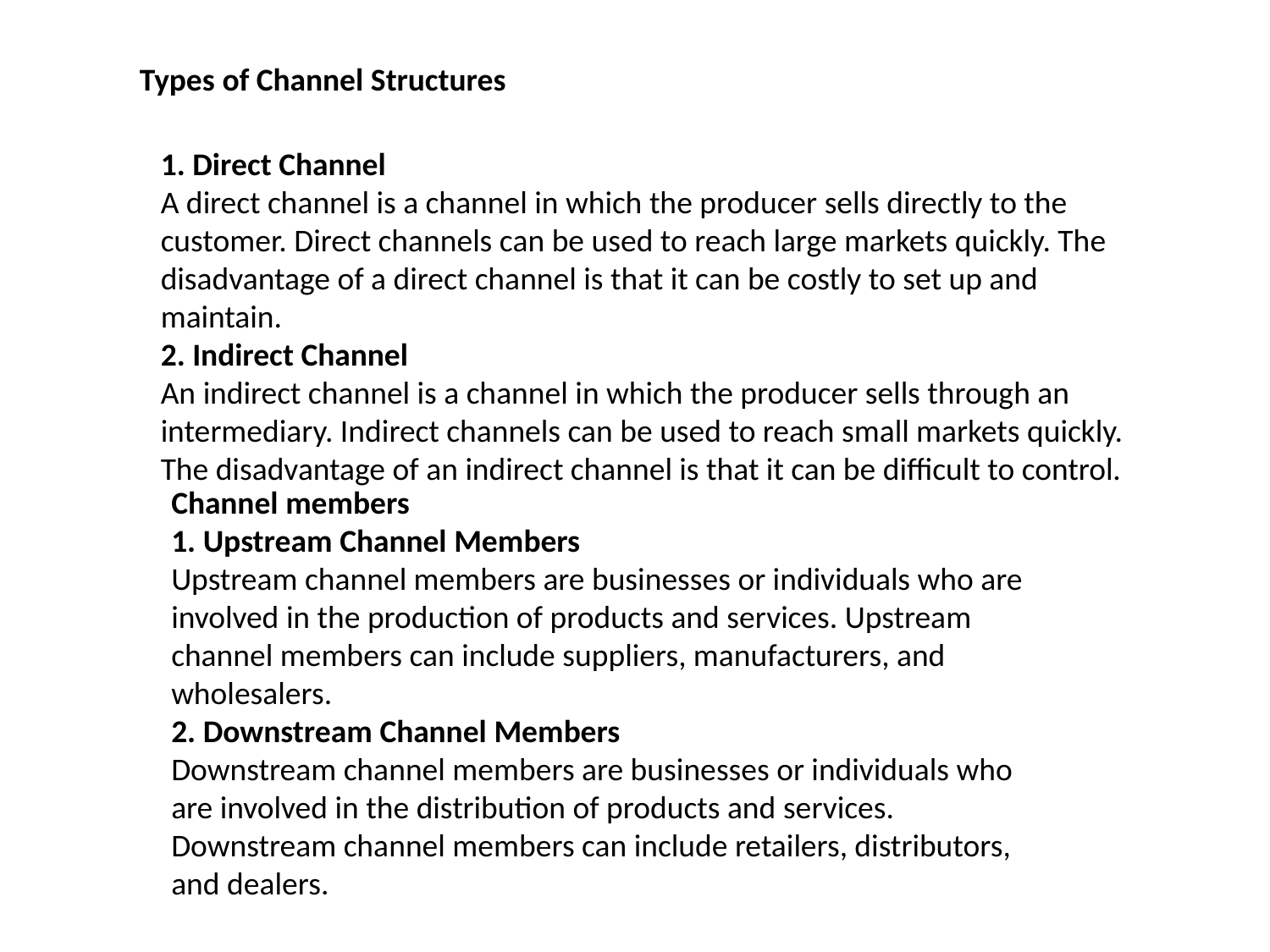

Types of Channel Structures

1. Direct Channel
A direct channel is a channel in which the producer sells directly to the customer. Direct channels can be used to reach large markets quickly. The disadvantage of a direct channel is that it can be costly to set up and maintain.
2. Indirect Channel
An indirect channel is a channel in which the producer sells through an intermediary. Indirect channels can be used to reach small markets quickly. The disadvantage of an indirect channel is that it can be difficult to control.
Channel members
1. Upstream Channel Members
Upstream channel members are businesses or individuals who are involved in the production of products and services. Upstream channel members can include suppliers, manufacturers, and wholesalers.
2. Downstream Channel Members
Downstream channel members are businesses or individuals who are involved in the distribution of products and services. Downstream channel members can include retailers, distributors, and dealers.